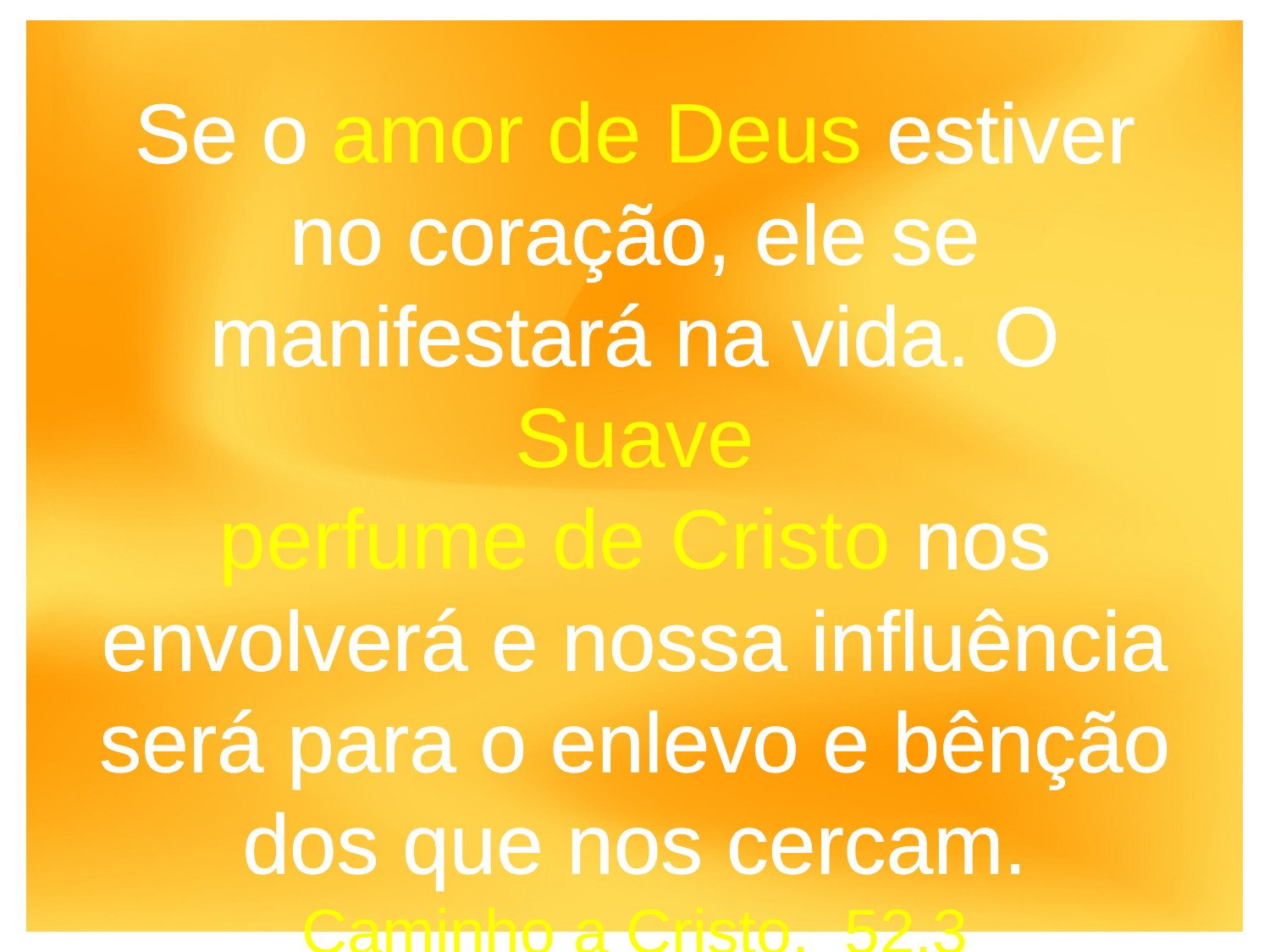

Se o amor de Deus estiver no coração, ele se manifestará na vida. O Suave
perfume de Cristo nos envolverá e nossa influência será para o enlevo e bênção dos que nos cercam.
Caminho a Cristo,  52.3